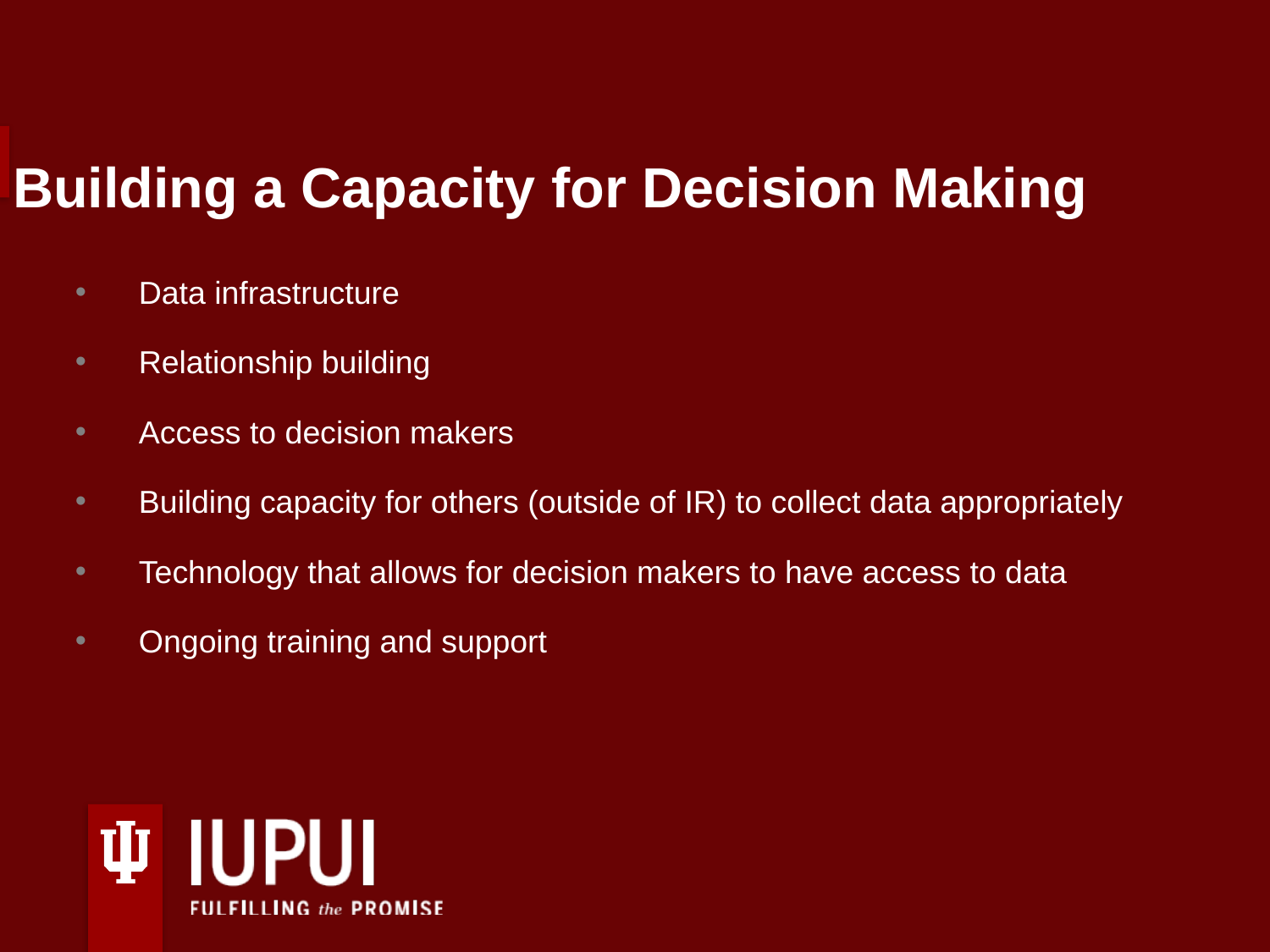

Building a Capacity for Decision Making
Data infrastructure
Relationship building
Access to decision makers
Building capacity for others (outside of IR) to collect data appropriately
Technology that allows for decision makers to have access to data
Ongoing training and support